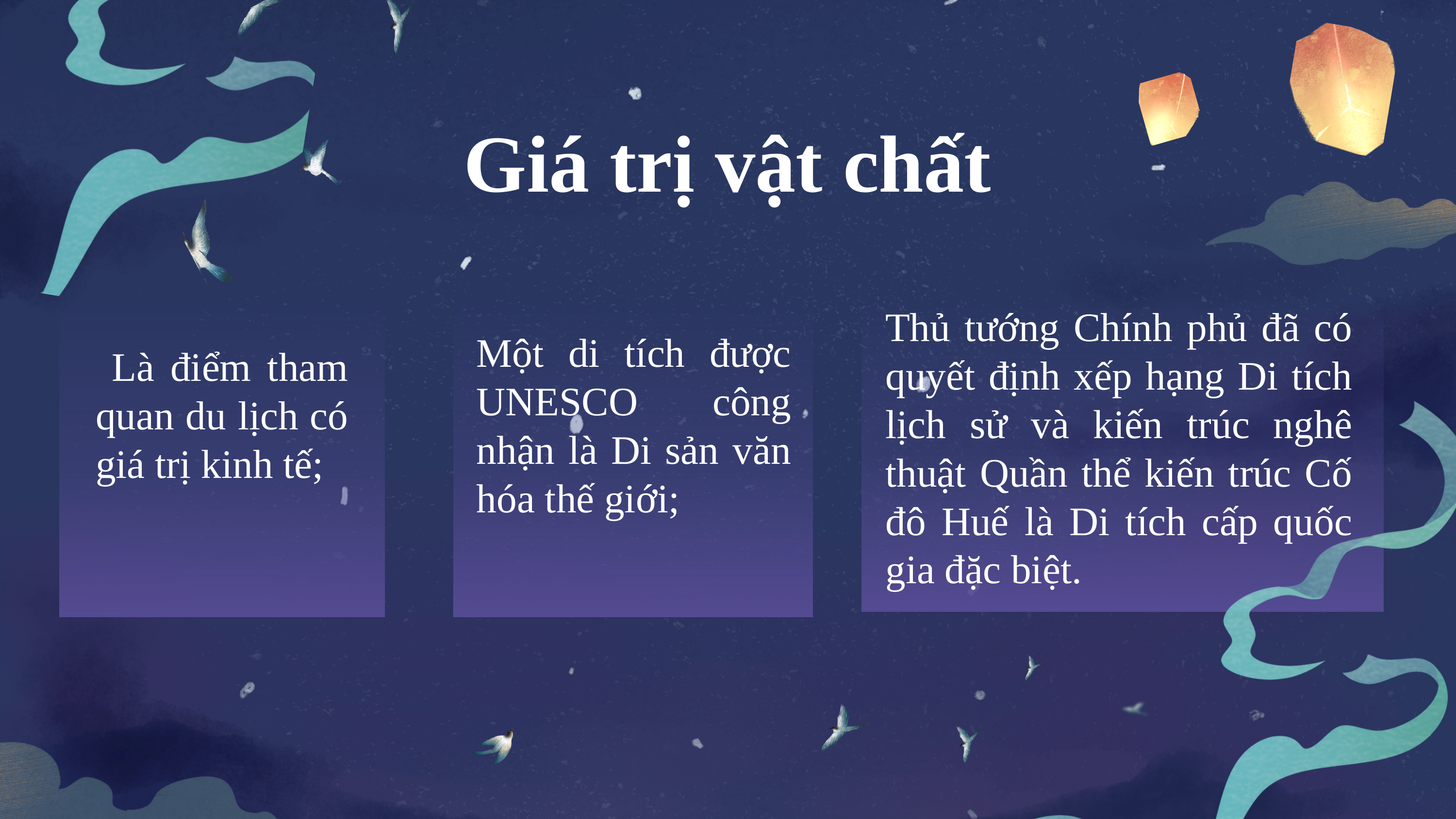

Giá trị vật chất

Thủ tướng Chính phủ đã có quyết định xếp hạng Di tích lịch sử và kiến trúc nghê thuật Quần thể kiến trúc Cố đô Huế là Di tích cấp quốc gia đặc biệt.
Một di tích được UNESCO công nhận là Di sản văn hóa thế giới;
 Là điểm tham quan du lịch có giá trị kinh tế;